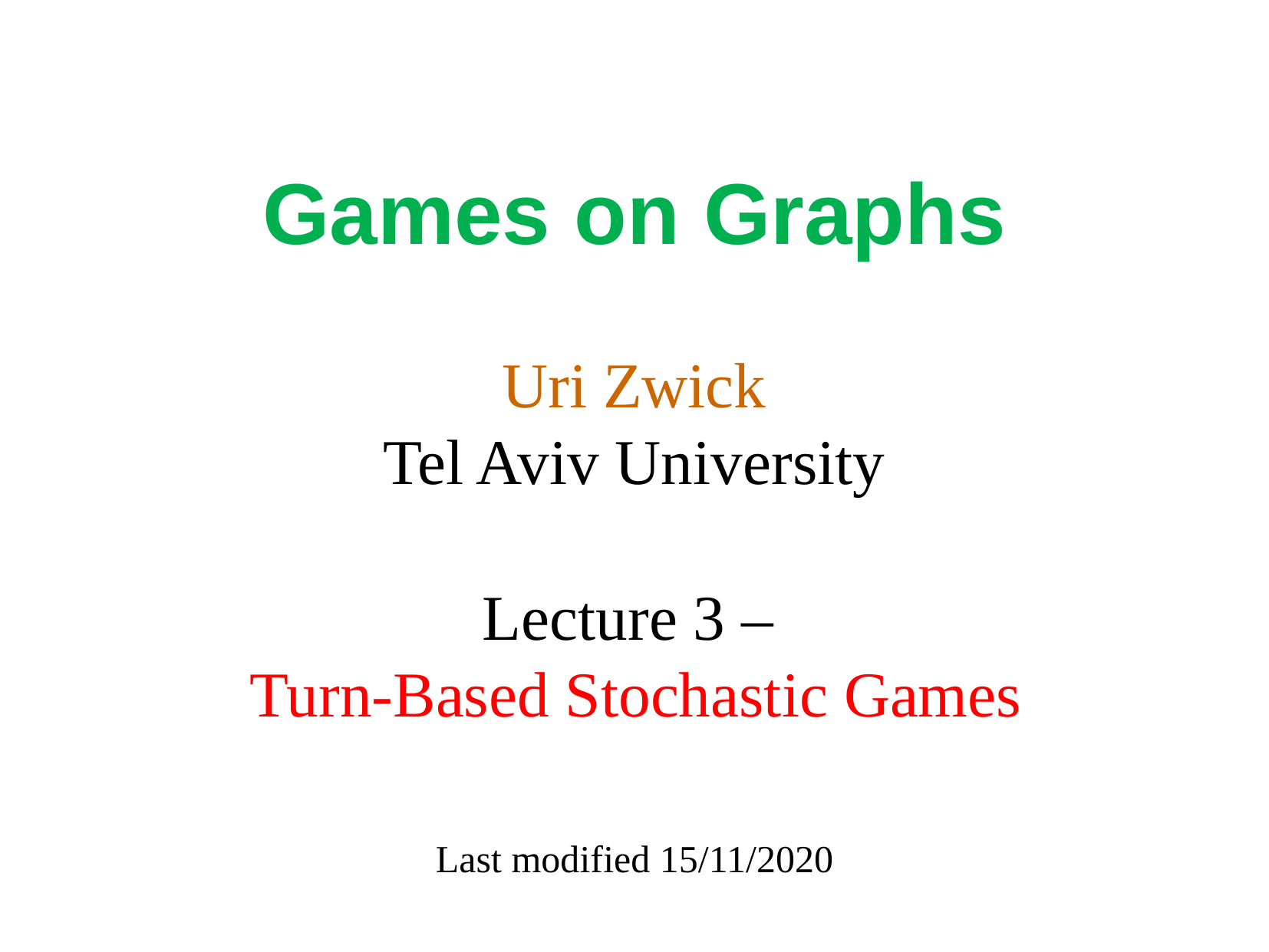

# Games on Graphs
Uri Zwick
Tel Aviv University
Lecture 3 –
Turn-Based Stochastic Games
Last modified 15/11/2020